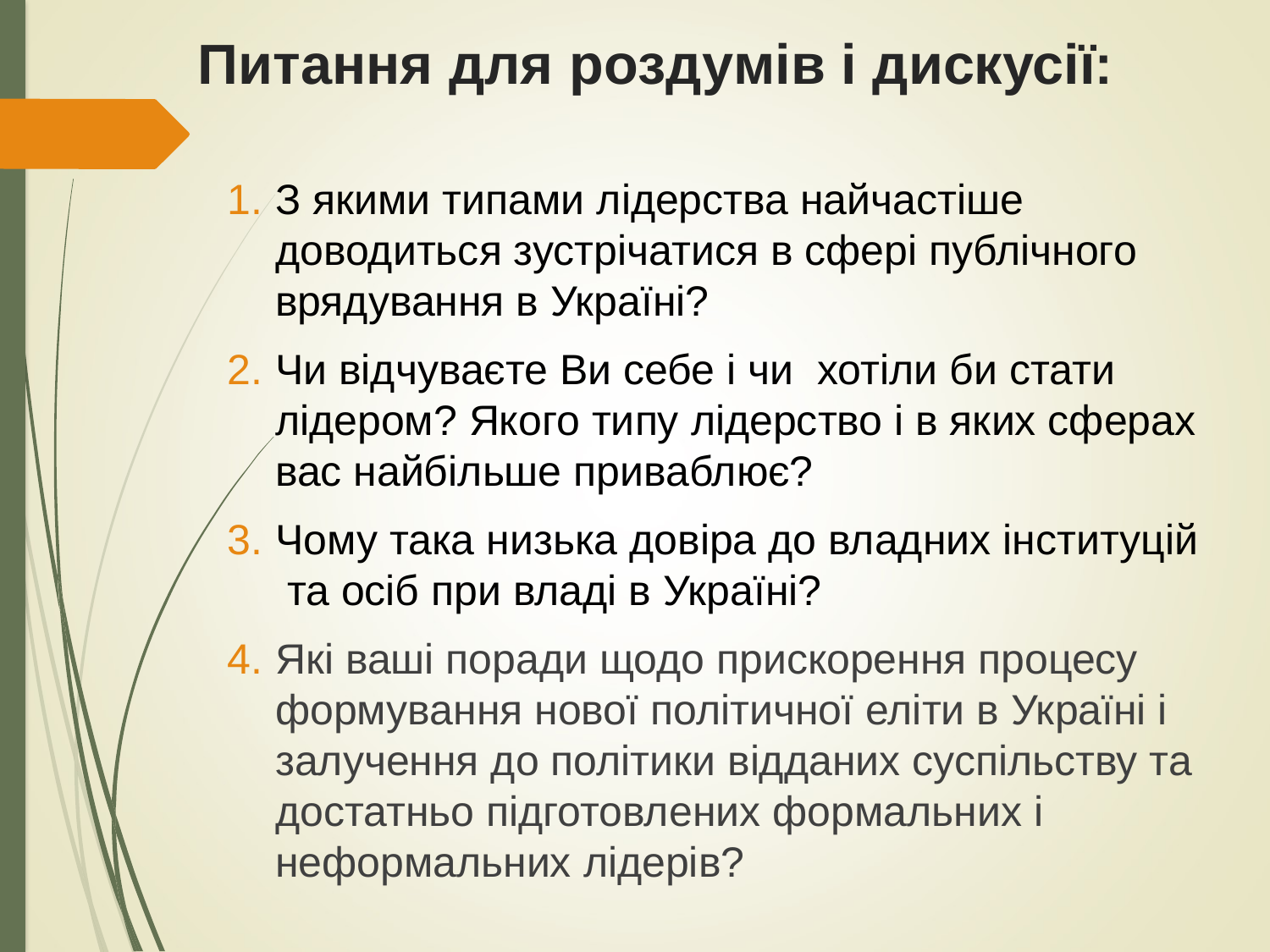

# Питання для роздумів і дискусії:
З якими типами лідерства найчастіше доводиться зустрічатися в сфері публічного врядування в Україні?
Чи відчуваєте Ви себе і чи  хотіли би стати лідером? Якого типу лідерство і в яких сферах вас найбільше приваблює?
Чому така низька довіра до владних інституцій
 та осіб при владі в Україні?
Які ваші поради щодо прискорення процесу формування нової політичної еліти в Україні і залучення до політики відданих суспільству та достатньо підготовлених формальних і неформальних лідерів?